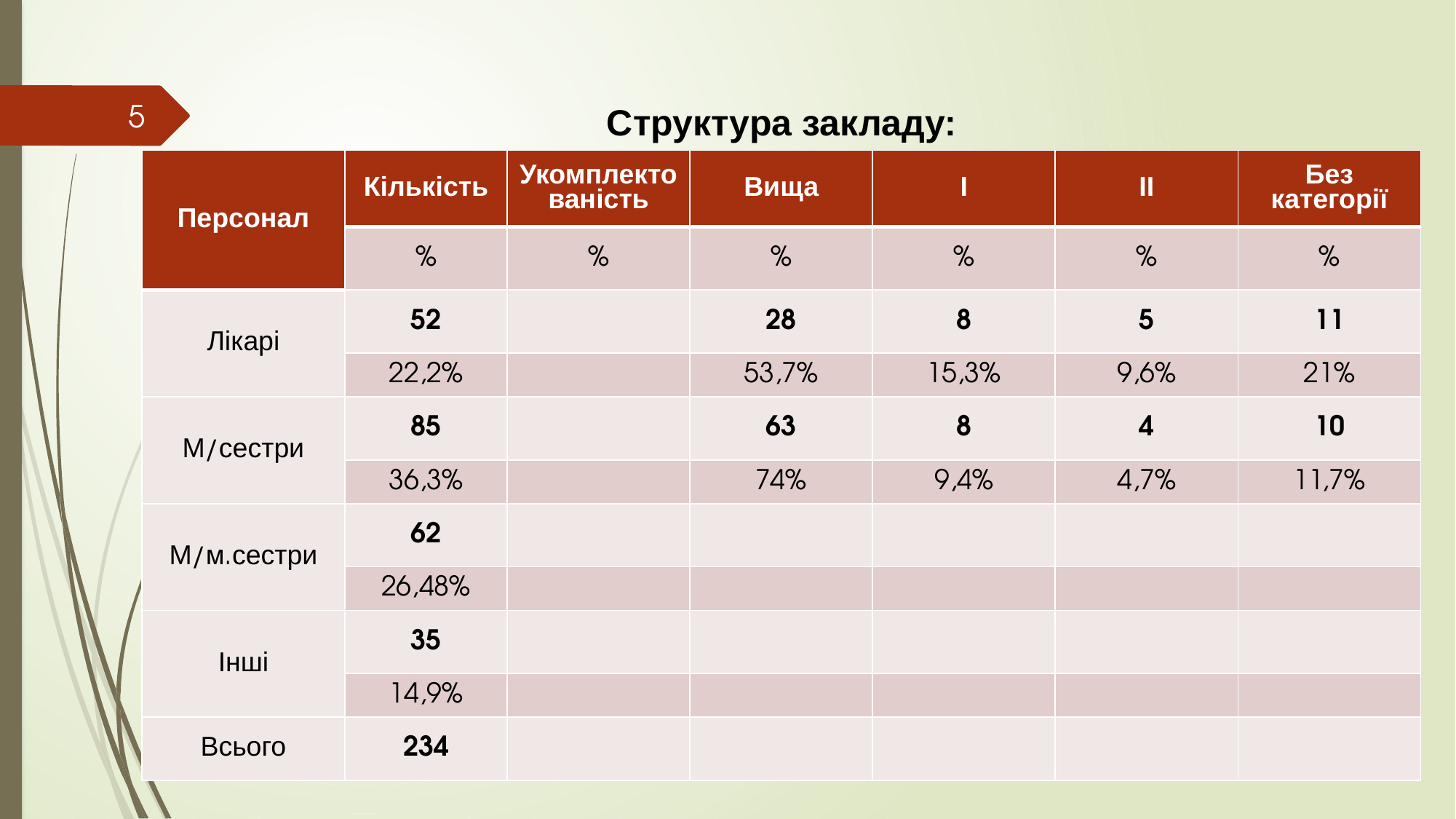

Структура закладу:
5
| Персонал | Кількість | Укомплектованість | Вища | І | ІІ | Без категорії |
| --- | --- | --- | --- | --- | --- | --- |
|  | % | % | % | % | % | % |
| Лікарі | 52 |  | 28 | 8 | 5 | 11 |
|  | 22,2% |  | 53,7% | 15,3% | 9,6% | 21% |
| М/сестри | 85 |  | 63 | 8 | 4 | 10 |
|  | 36,3% |  | 74% | 9,4% | 4,7% | 11,7% |
| М/м.сестри | 62 |  |  |  |  |  |
|  | 26,48% |  |  |  |  |  |
| Інші | 35 |  |  |  |  |  |
|  | 14,9% |  |  |  |  |  |
| Всього | 234 |  |  |  |  |  |